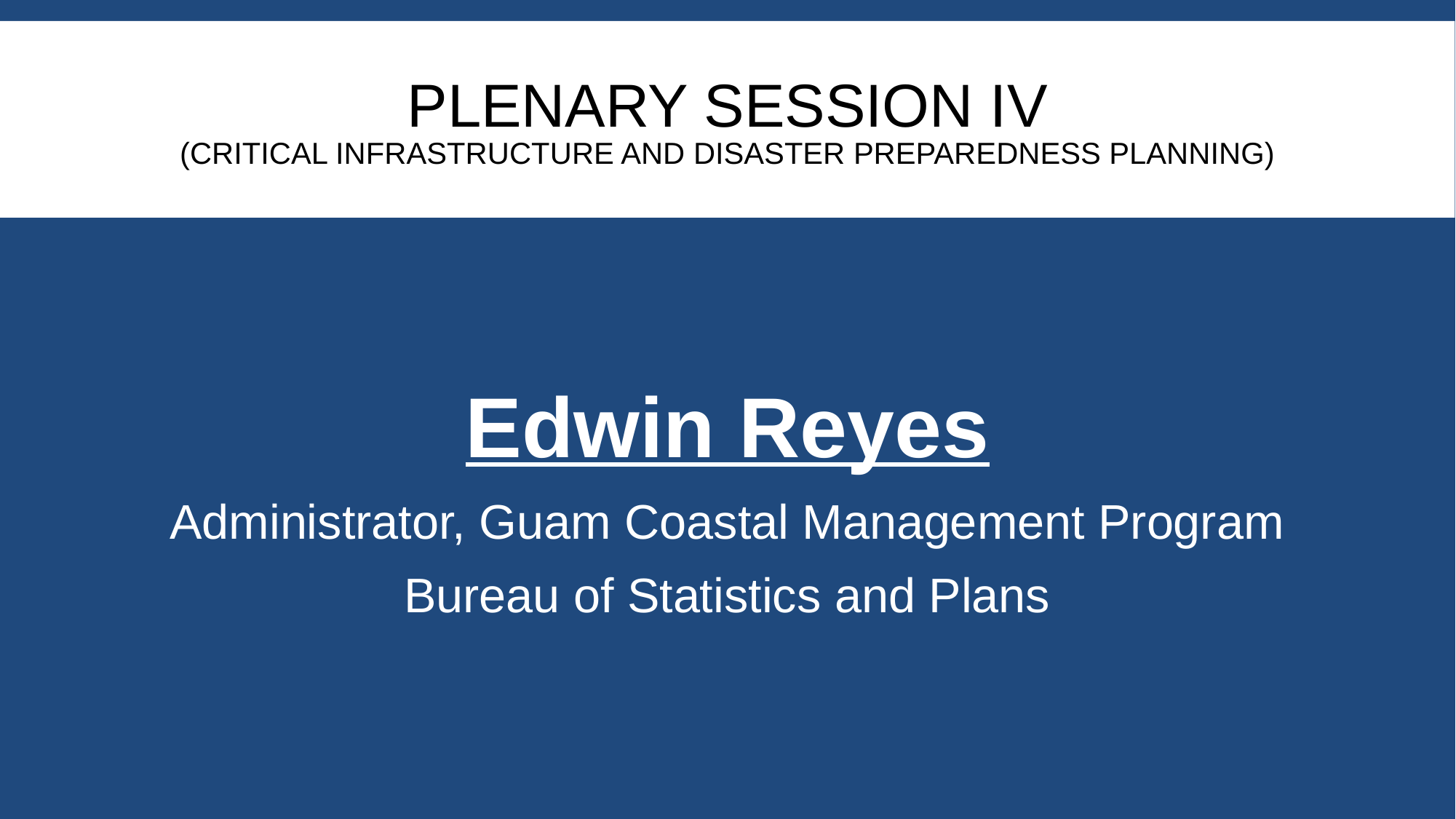

# Plenary session IV (Critical Infrastructure and Disaster Preparedness planning)

Edwin Reyes
Administrator, Guam Coastal Management Program
Bureau of Statistics and Plans